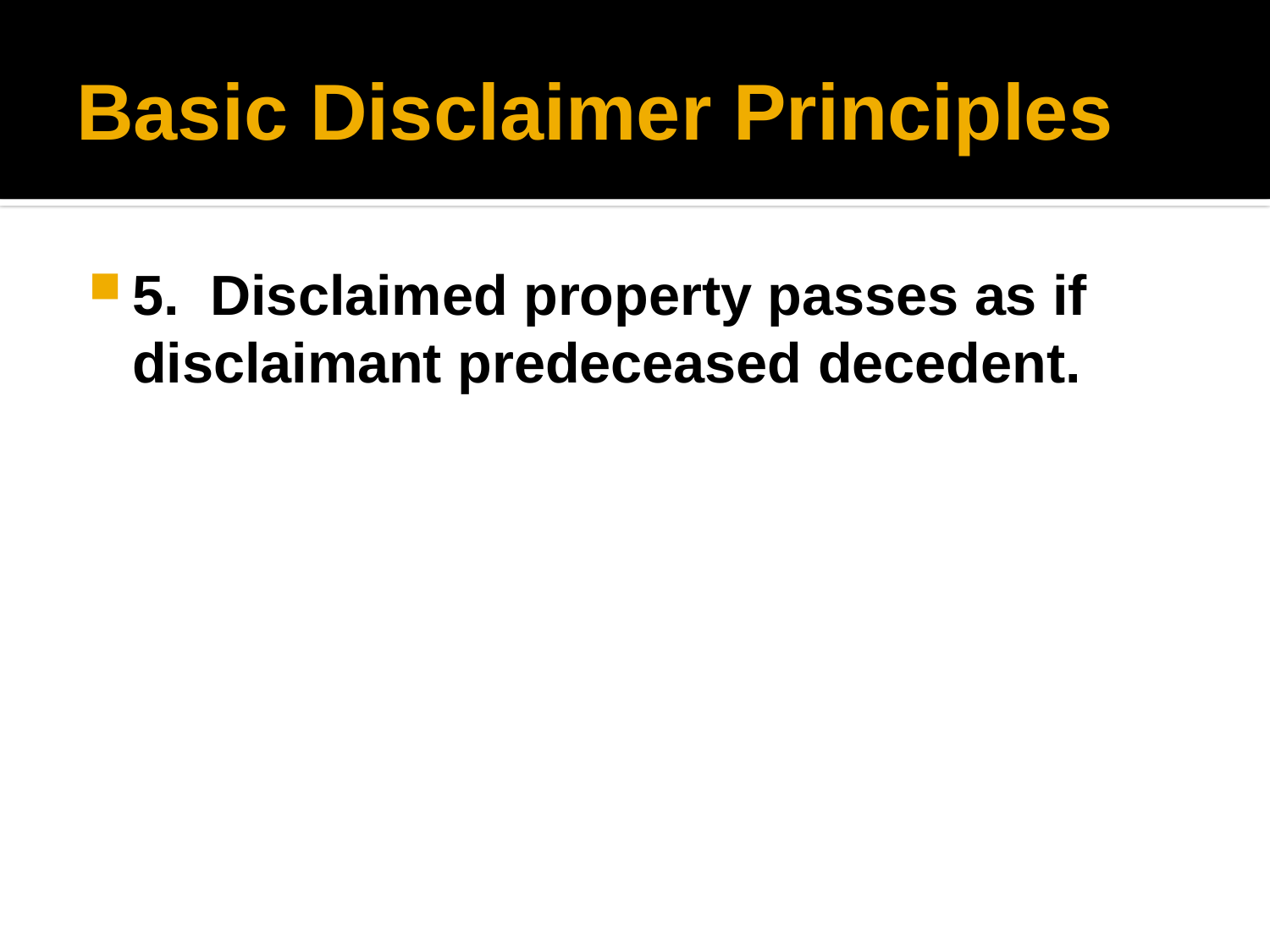

# Basic Disclaimer Principles
5.  Disclaimed property passes as if disclaimant predeceased decedent.